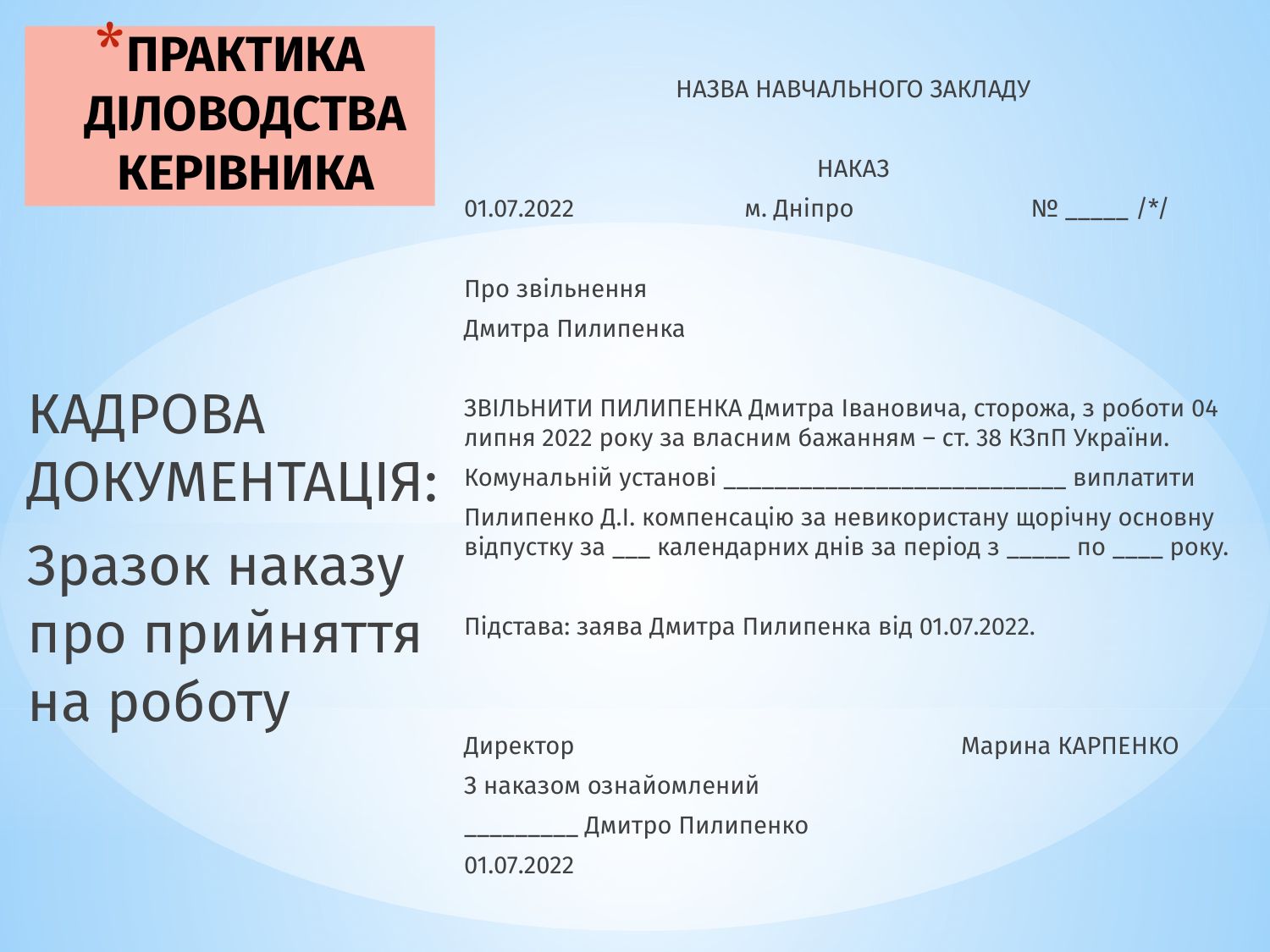

# ПРАКТИКА ДІЛОВОДСТВА КЕРІВНИКА
НАЗВА НАВЧАЛЬНОГО ЗАКЛАДУ

НАКАЗ
01.07.2022                          м. Дніпро                           № _____ /*/

Про звільнення
Дмитра Пилипенка

ЗВІЛЬНИТИ ПИЛИПЕНКА Дмитра Івановича, сторожа, з роботи 04 липня 2022 року за власним бажанням – ст. 38 КЗпП України.
Комунальній установі ___________________________ виплатити
Пилипенко Д.І. компенсацію за невикористану щорічну основну відпустку за ___ календарних днів за період з _____ по ____ року.

Підстава: заява Дмитра Пилипенка від 01.07.2022.

Директор                                                           Марина КАРПЕНКО
З наказом ознайомлений
_________ Дмитро Пилипенко
01.07.2022

КАДРОВА ДОКУМЕНТАЦІЯ:
Зразок наказу про прийняття  на роботу